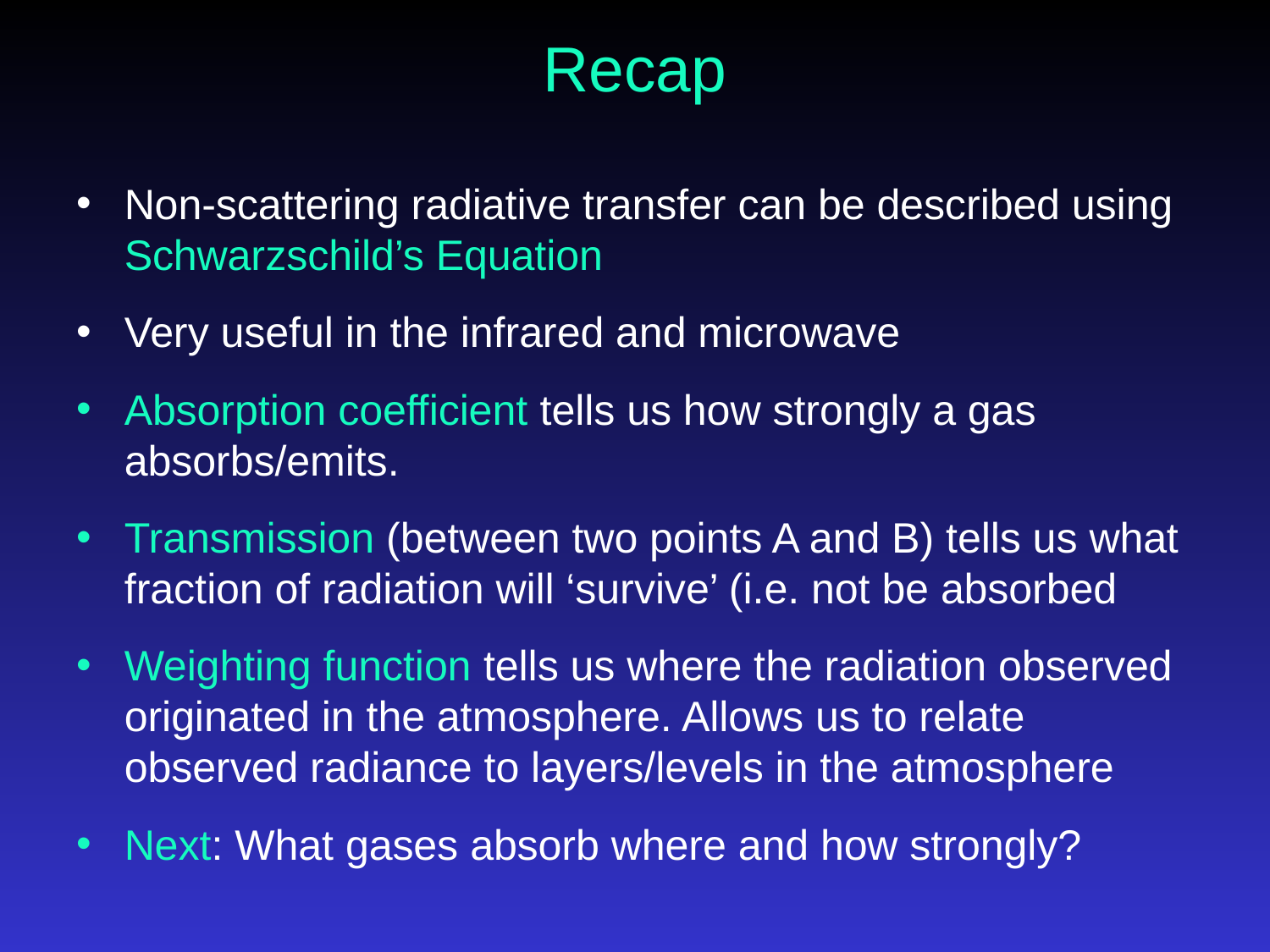

# Recap
Non-scattering radiative transfer can be described using Schwarzschild’s Equation
Very useful in the infrared and microwave
Absorption coefficient tells us how strongly a gas absorbs/emits.
Transmission (between two points A and B) tells us what fraction of radiation will ‘survive’ (i.e. not be absorbed
Weighting function tells us where the radiation observed originated in the atmosphere. Allows us to relate observed radiance to layers/levels in the atmosphere
Next: What gases absorb where and how strongly?